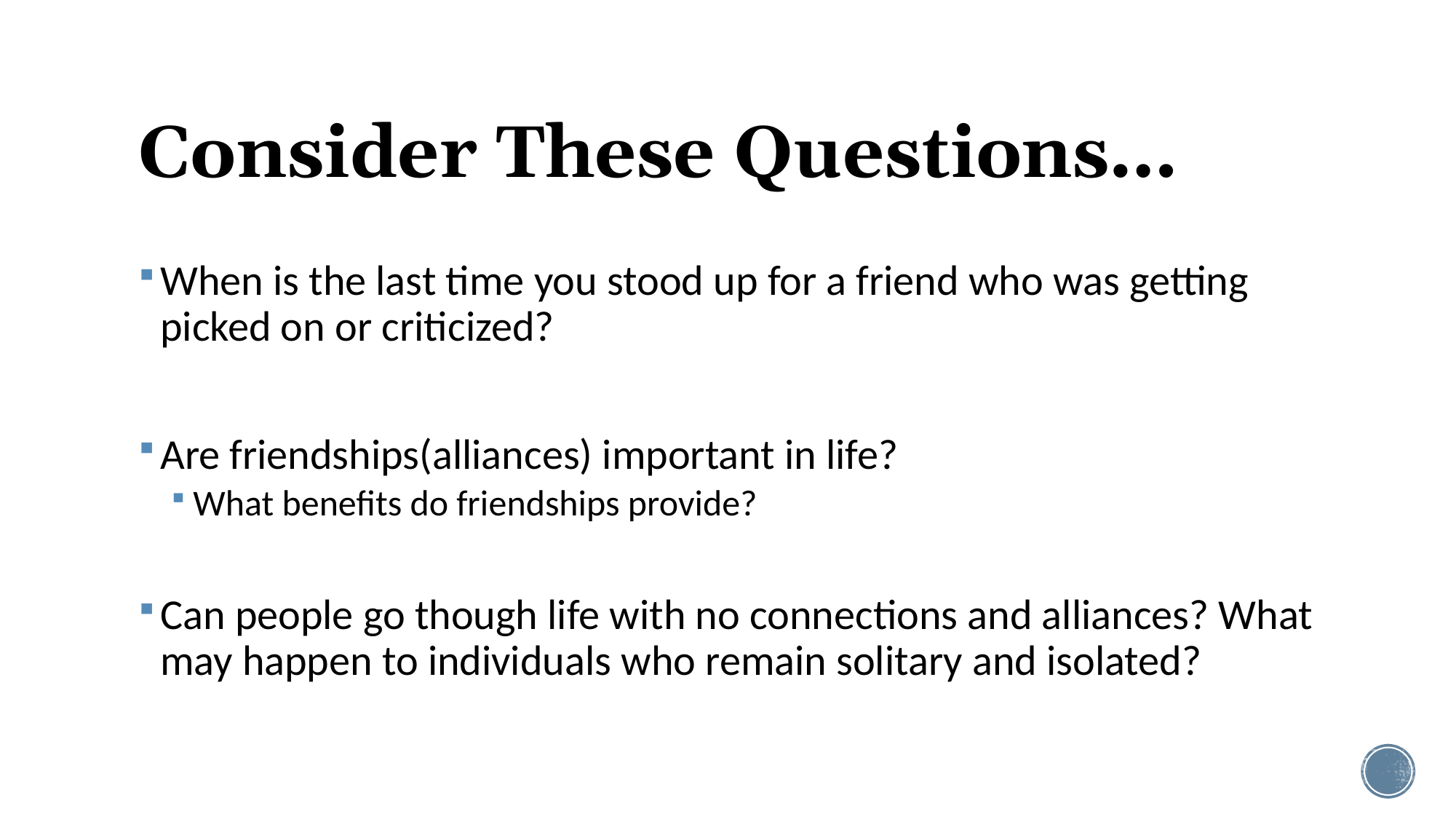

# Consider These Questions…
When is the last time you stood up for a friend who was getting picked on or criticized?

Are friendships(alliances) important in life?
What benefits do friendships provide?

Can people go though life with no connections and alliances? What may happen to individuals who remain solitary and isolated?